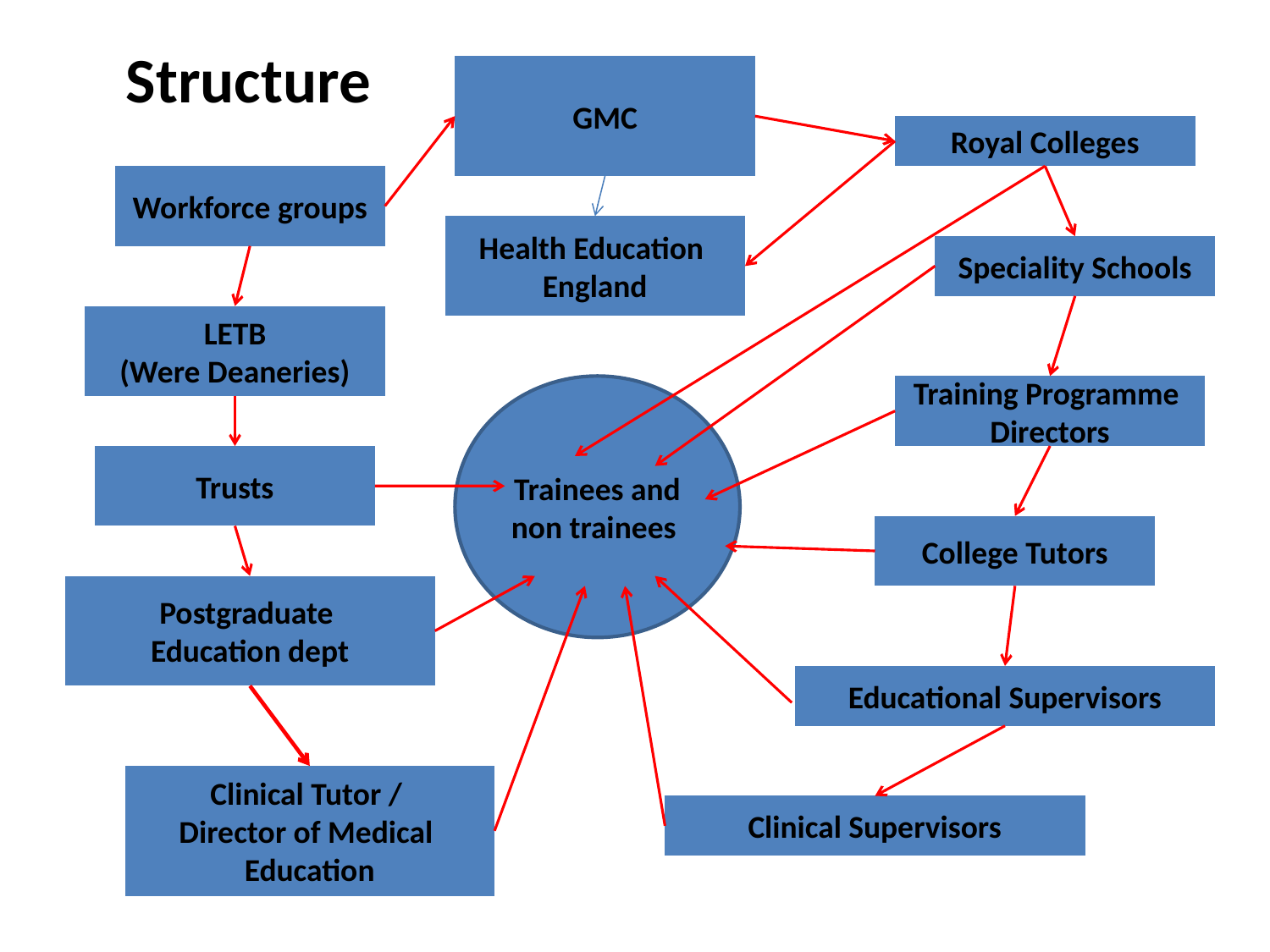

Structure
GMC
Royal Colleges
Workforce groups
Health Education
England
Speciality Schools

LETB
(Were Deaneries)

Trainees and non trainees
Training Programme
Directors
Trusts
College Tutors
Postgraduate
Education dept
Educational Supervisors
Clinical Tutor /
Director of Medical
Education
Clinical Supervisors